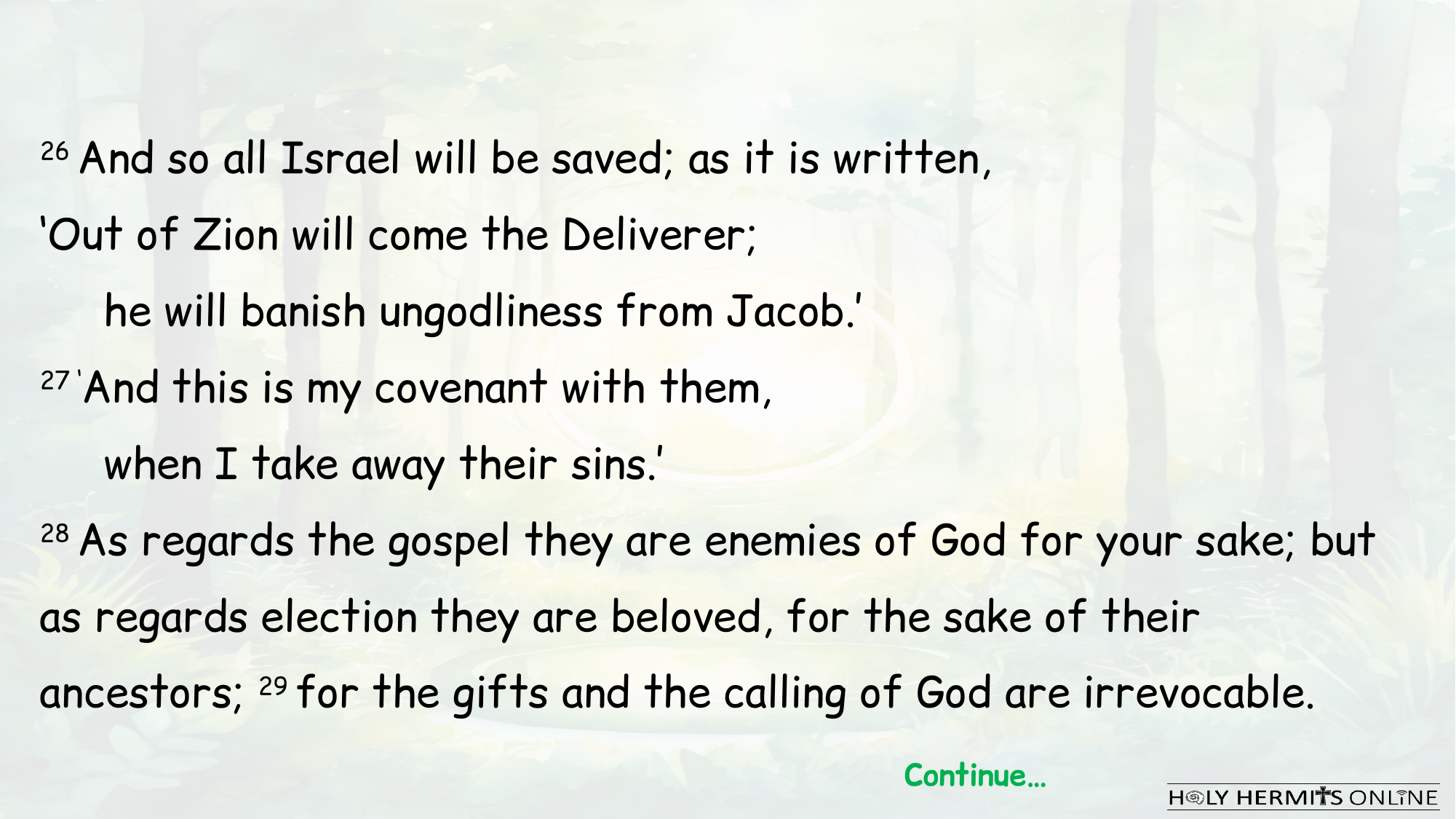

26 And so all Israel will be saved; as it is written,
‘Out of Zion will come the Deliverer;
     he will banish ungodliness from Jacob.’
27 ‘And this is my covenant with them,
     when I take away their sins.’
28 As regards the gospel they are enemies of God for your sake; but as regards election they are beloved, for the sake of their ancestors; 29 for the gifts and the calling of God are irrevocable.
Continue…